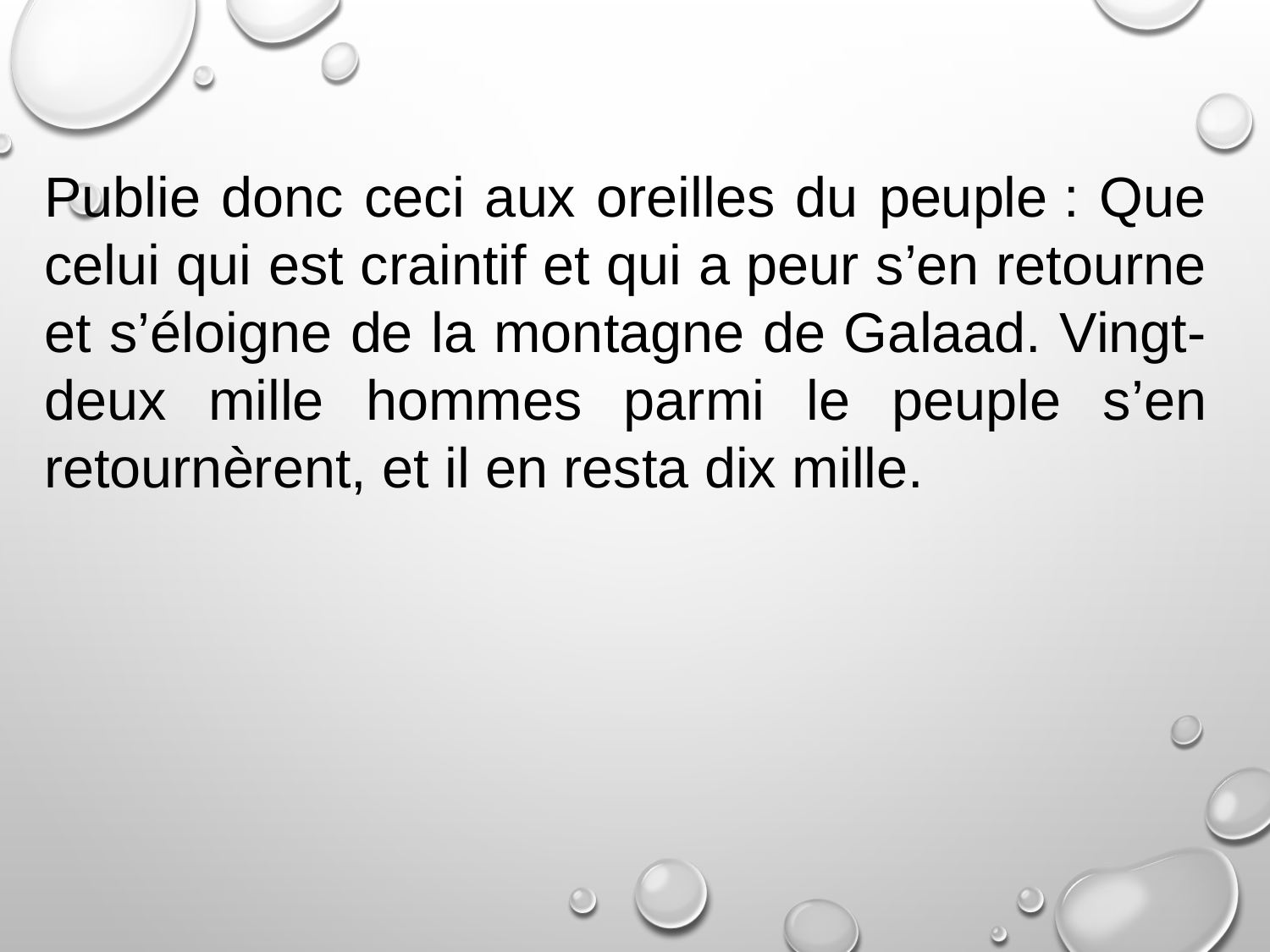

Publie donc ceci aux oreilles du peuple : Que celui qui est craintif et qui a peur s’en retourne et s’éloigne de la montagne de Galaad. Vingt-deux mille hommes parmi le peuple s’en retournèrent, et il en resta dix mille.